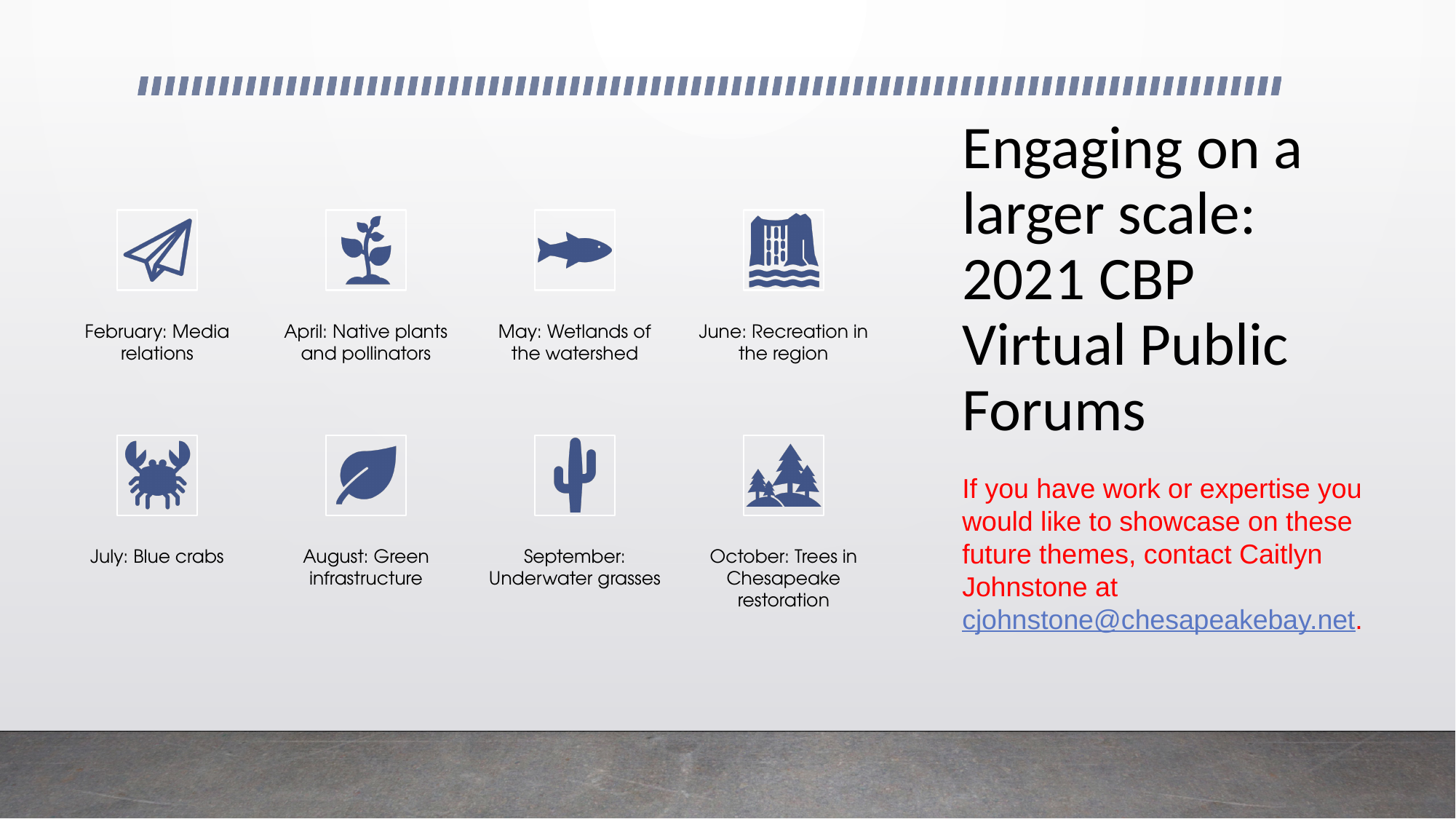

# Engaging on a larger scale: 2021 CBP Virtual Public Forums
February: Media relations
April: Native plants and pollinators
May: Wetlands of the watershed
June: Recreation in the region
July: Blue crabs
August: Green infrastructure
September: Underwater grasses
October: Trees in Chesapeake restoration
If you have work or expertise you would like to showcase on these future themes, contact Caitlyn Johnstone at cjohnstone@chesapeakebay.net.